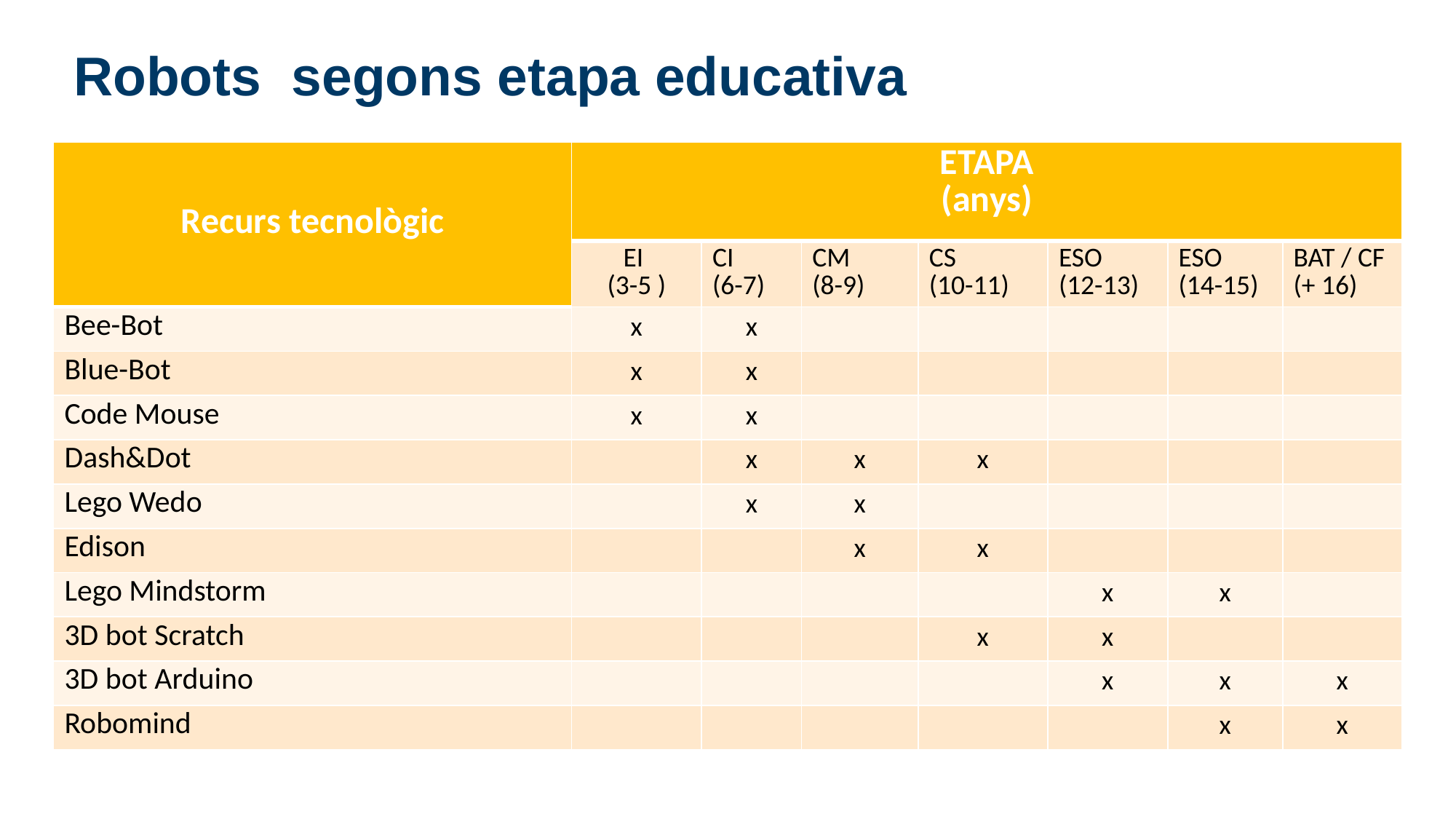

Robots  segons etapa educativa
| Recurs tecnològic | ETAPA (anys) |  |  |  |  |  |  |
| --- | --- | --- | --- | --- | --- | --- | --- |
|  | EI  (3-5 ) | CI (6-7) | CM (8-9) | CS (10-11) | ESO (12-13) | ESO (14-15) | BAT / CF (+ 16) |
| Bee-Bot | x | x |  |  |  |  |  |
| Blue-Bot | x | x |  |  |  |  |  |
| Code Mouse | x | x |  |  |  |  |  |
| Dash&Dot |  | x | x | x |  |  |  |
| Lego Wedo |  | x | x |  |  |  |  |
| Edison |  |  | x | x |  |  |  |
| Lego Mindstorm |  |  |  |  | x | x |  |
| 3D bot Scratch |  |  |  | x | x |  |  |
| 3D bot Arduino |  |  |  |  | x | x | x |
| Robomind |  |  |  |  |  | x | x |